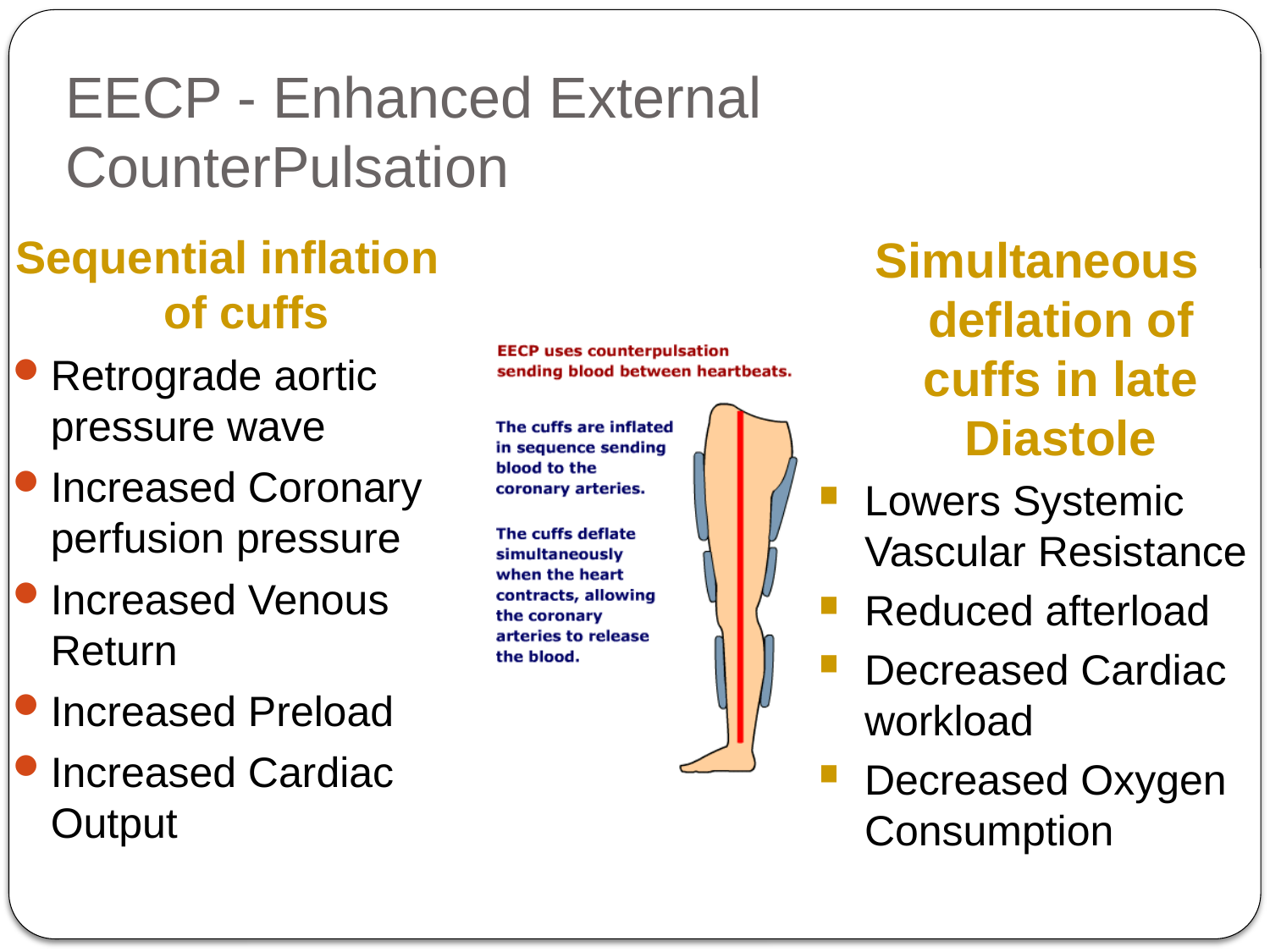

# EECP - Enhanced External CounterPulsation

Sequential inflation of cuffs
Retrograde aortic pressure wave
Increased Coronary perfusion pressure
Increased Venous Return
Increased Preload
Increased Cardiac Output
Simultaneous deflation of cuffs in late Diastole
Lowers Systemic Vascular Resistance
Reduced afterload
Decreased Cardiac workload
Decreased Oxygen Consumption